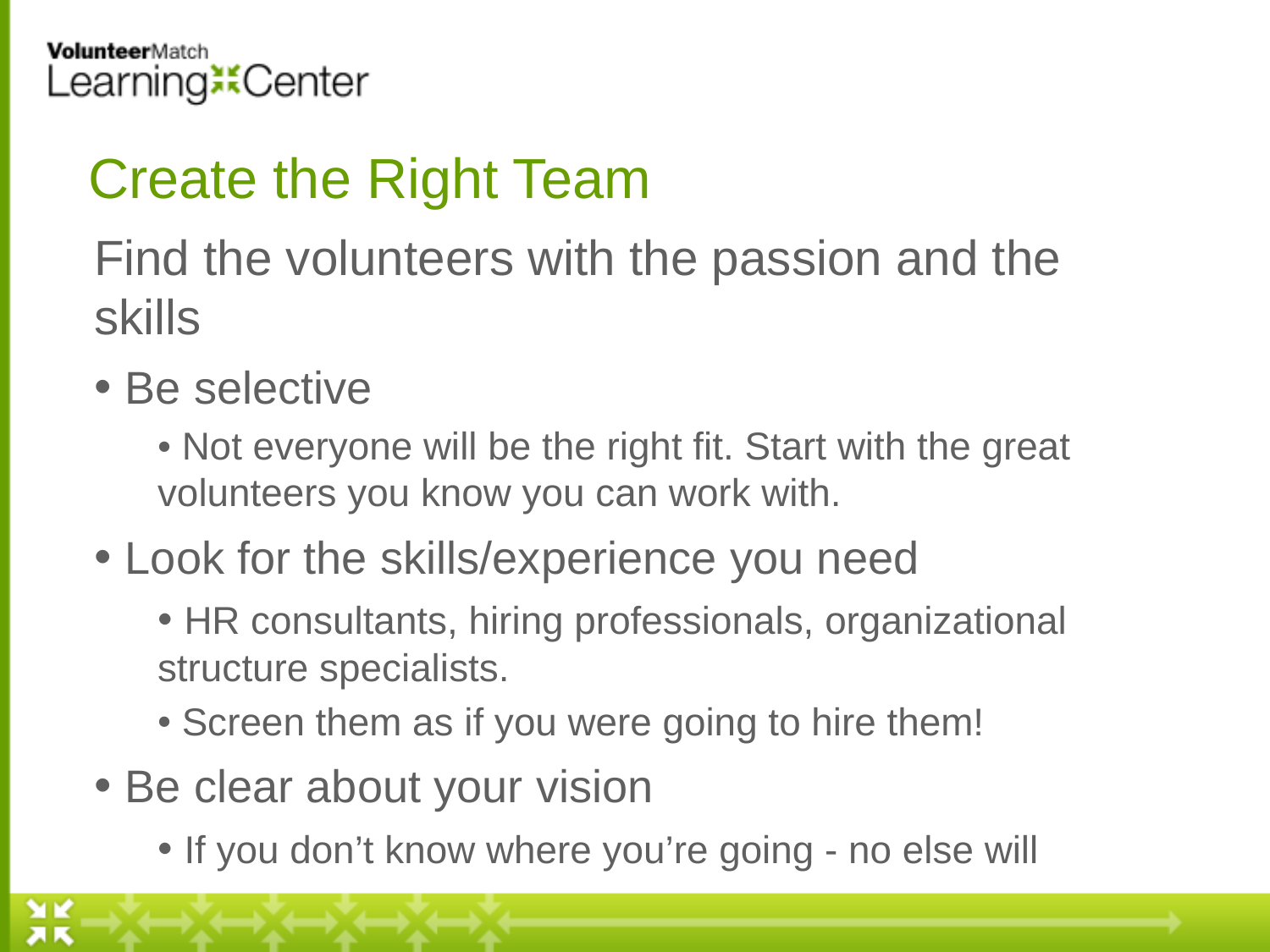

# Create the Right Team
Find the volunteers with the passion and the skills
 Be selective
 Not everyone will be the right fit. Start with the great volunteers you know you can work with.
 Look for the skills/experience you need
 HR consultants, hiring professionals, organizational structure specialists.
 Screen them as if you were going to hire them!
 Be clear about your vision
 If you don’t know where you’re going - no else will